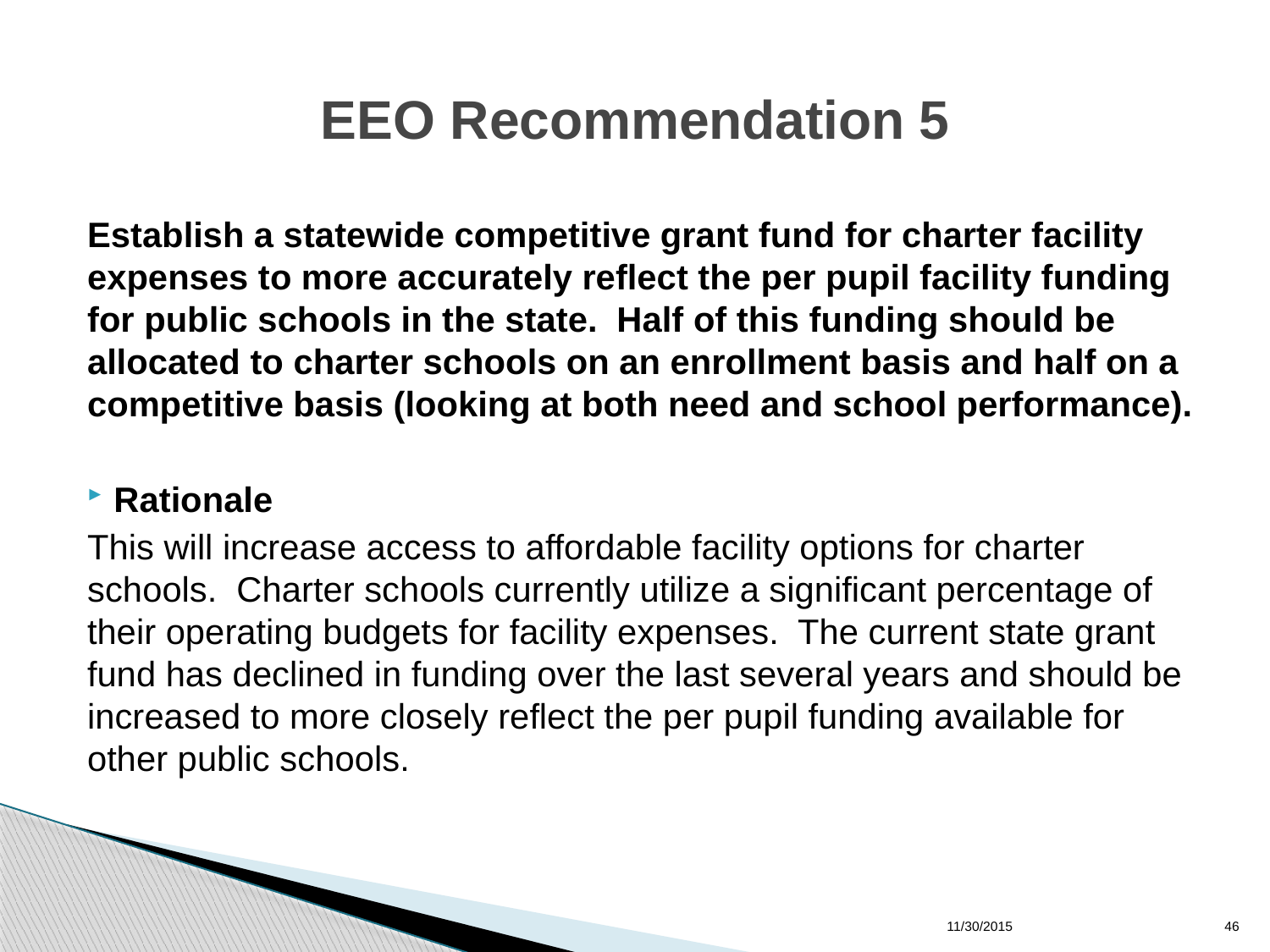

# EEO Recommendation 5
Establish a statewide competitive grant fund for charter facility expenses to more accurately reflect the per pupil facility funding for public schools in the state.  Half of this funding should be allocated to charter schools on an enrollment basis and half on a competitive basis (looking at both need and school performance).

Rationale
This will increase access to affordable facility options for charter schools.  Charter schools currently utilize a significant percentage of their operating budgets for facility expenses.  The current state grant fund has declined in funding over the last several years and should be increased to more closely reflect the per pupil funding available for other public schools.
11/30/2015
46